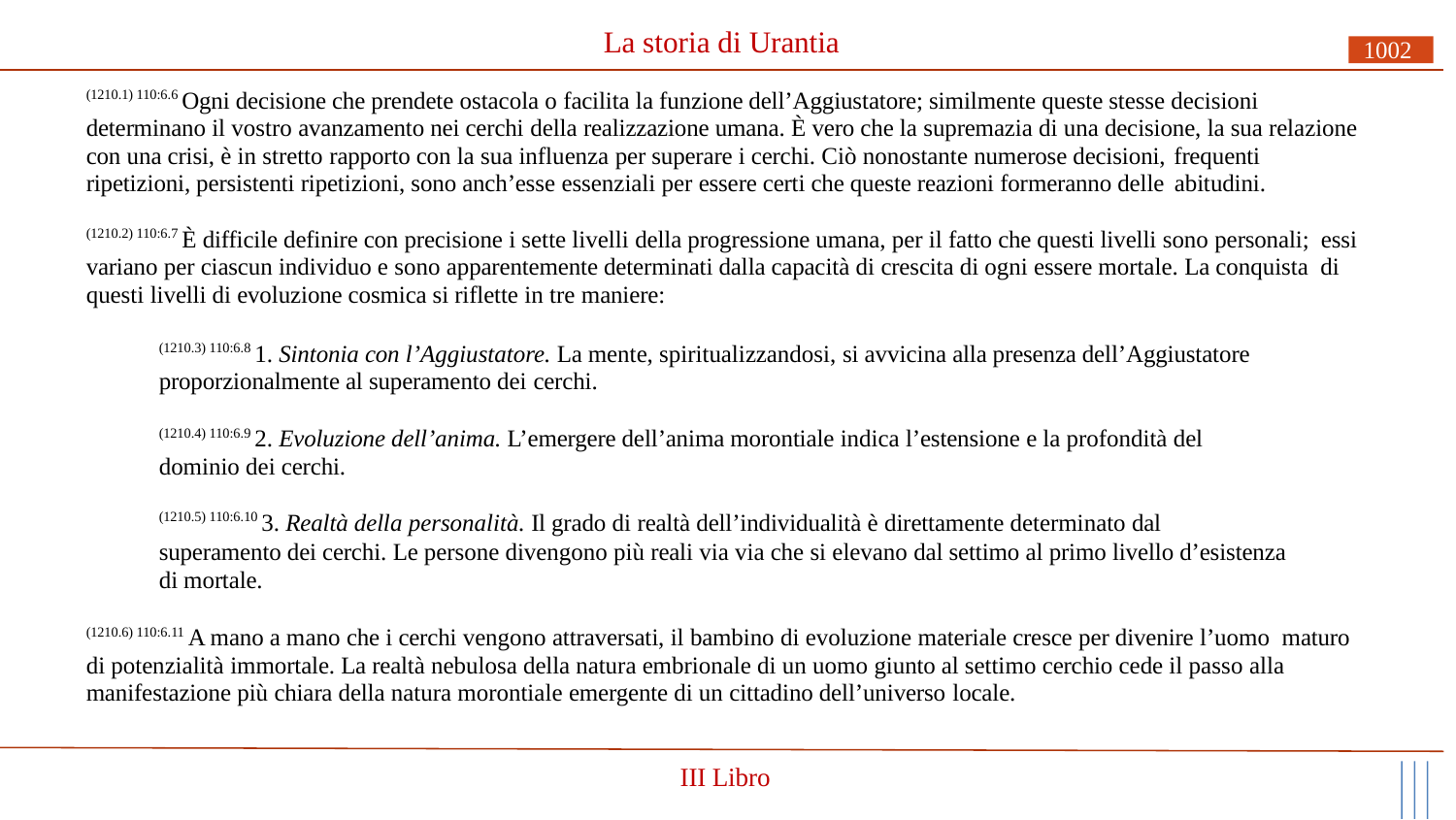

# La storia di Urantia
1002

(1210.1) 110:6.6 Ogni decisione che prendete ostacola o facilita la funzione dell’Aggiustatore; similmente queste stesse decisioni  determinano il vostro avanzamento nei cerchi della realizzazione umana. È vero che la supremazia di una decisione, la sua relazione  con una crisi, è in stretto rapporto con la sua influenza per superare i cerchi. Ciò nonostante numerose decisioni, frequenti
ripetizioni, persistenti ripetizioni, sono anch’esse essenziali per essere certi che queste reazioni formeranno delle abitudini.

(1210.2) 110:6.7 È difficile definire con precisione i sette livelli della progressione umana, per il fatto che questi livelli sono personali;  essi variano per ciascun individuo e sono apparentemente determinati dalla capacità di crescita di ogni essere mortale. La conquista  di questi livelli di evoluzione cosmica si riflette in tre maniere:

(1210.3) 110:6.8 1. Sintonia con l’Aggiustatore. La mente, spiritualizzandosi, si avvicina alla presenza dell’Aggiustatore  proporzionalmente al superamento dei cerchi.

(1210.4) 110:6.9 2. Evoluzione dell’anima. L’emergere dell’anima morontiale indica l’estensione e la profondità del  dominio dei cerchi.

(1210.5) 110:6.10 3. Realtà della personalità. Il grado di realtà dell’individualità è direttamente determinato dal
superamento dei cerchi. Le persone divengono più reali via via che si elevano dal settimo al primo livello d’esistenza  di mortale.

(1210.6) 110:6.11 A mano a mano che i cerchi vengono attraversati, il bambino di evoluzione materiale cresce per divenire l’uomo  maturo di potenzialità immortale. La realtà nebulosa della natura embrionale di un uomo giunto al settimo cerchio cede il passo alla  manifestazione più chiara della natura morontiale emergente di un cittadino dell’universo locale.

III Libro